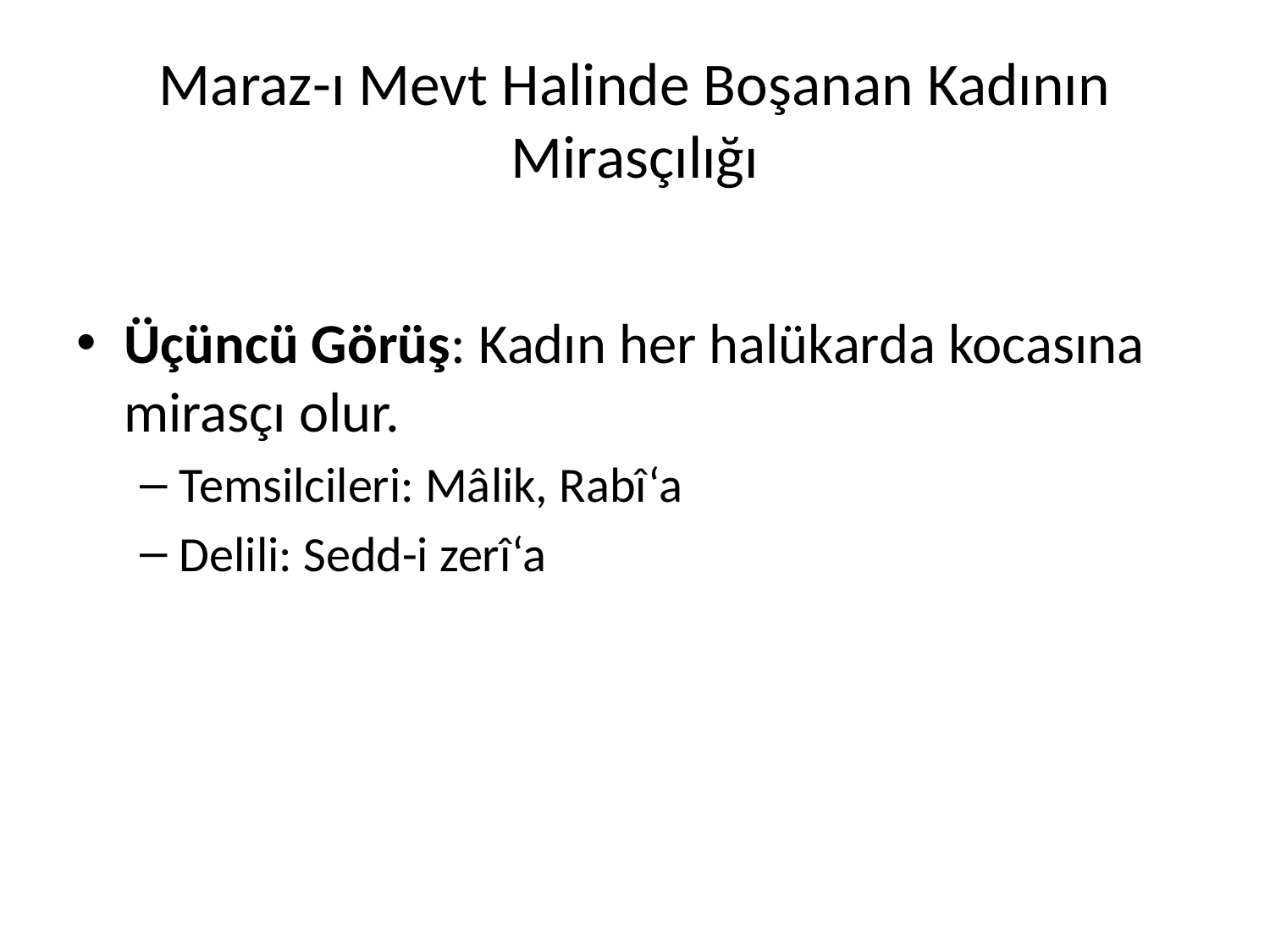

# Maraz-ı Mevt Halinde Boşanan Kadının Mirasçılığı

Üçüncü Görüş: Kadın her halükarda kocasına mirasçı olur.
Temsilcileri: Mâlik, Rabî‘a
Delili: Sedd-i zerî‘a